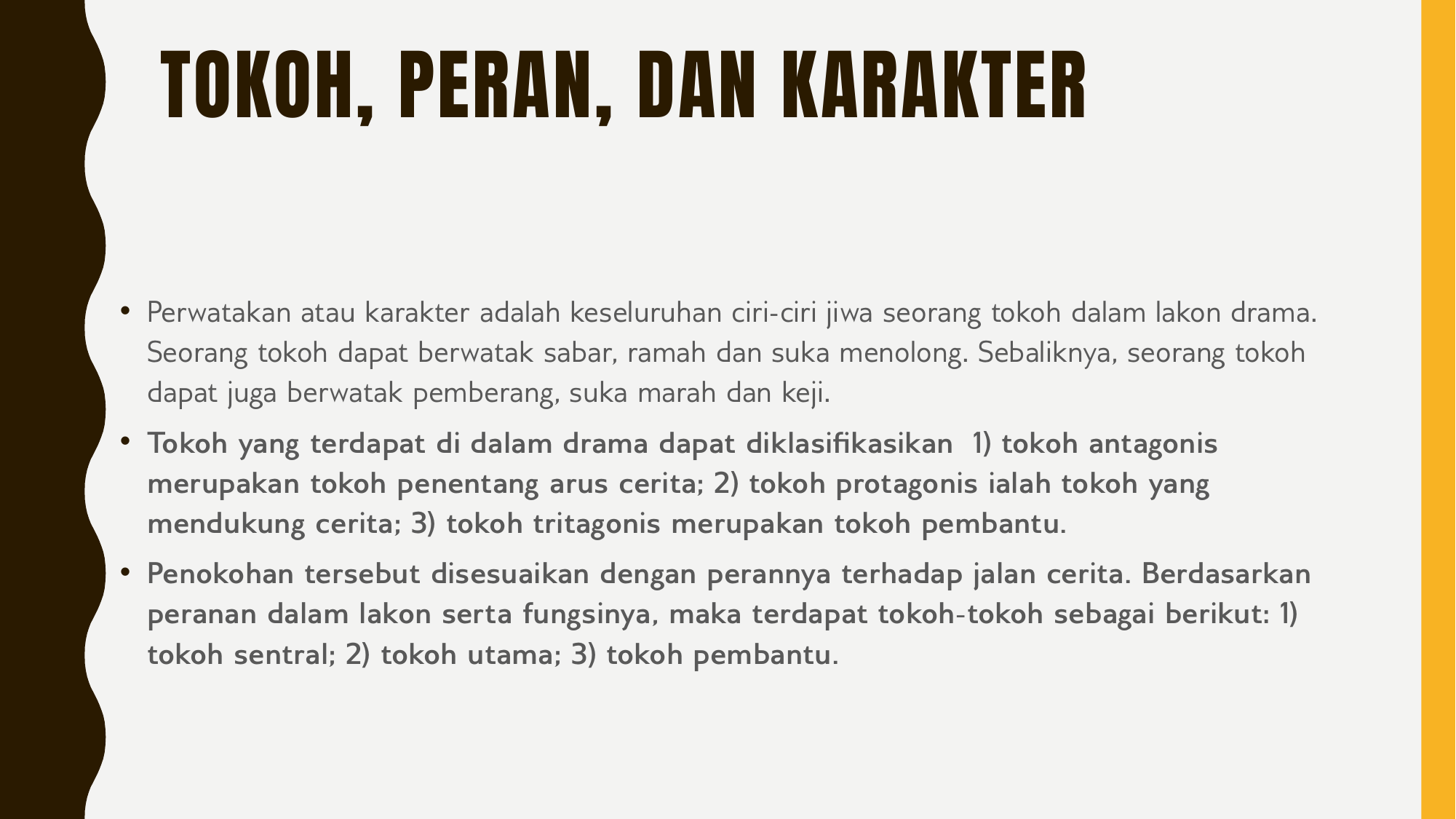

# Tokoh, peran, dan karakter
Perwatakan atau karakter adalah keseluruhan ciri-ciri jiwa seorang tokoh dalam lakon drama. Seorang tokoh dapat berwatak sabar, ramah dan suka menolong. Sebaliknya, seorang tokoh dapat juga berwatak pemberang, suka marah dan keji.
Tokoh yang terdapat di dalam drama dapat diklasifikasikan  1) tokoh antagonis merupakan tokoh penentang arus cerita; 2) tokoh protagonis ialah tokoh yang mendukung cerita; 3) tokoh tritagonis merupakan tokoh pembantu.
Penokohan tersebut disesuaikan dengan perannya terhadap jalan cerita. Berdasarkan peranan dalam lakon serta fungsinya, maka terdapat tokoh-tokoh sebagai berikut: 1) tokoh sentral; 2) tokoh utama; 3) tokoh pembantu.